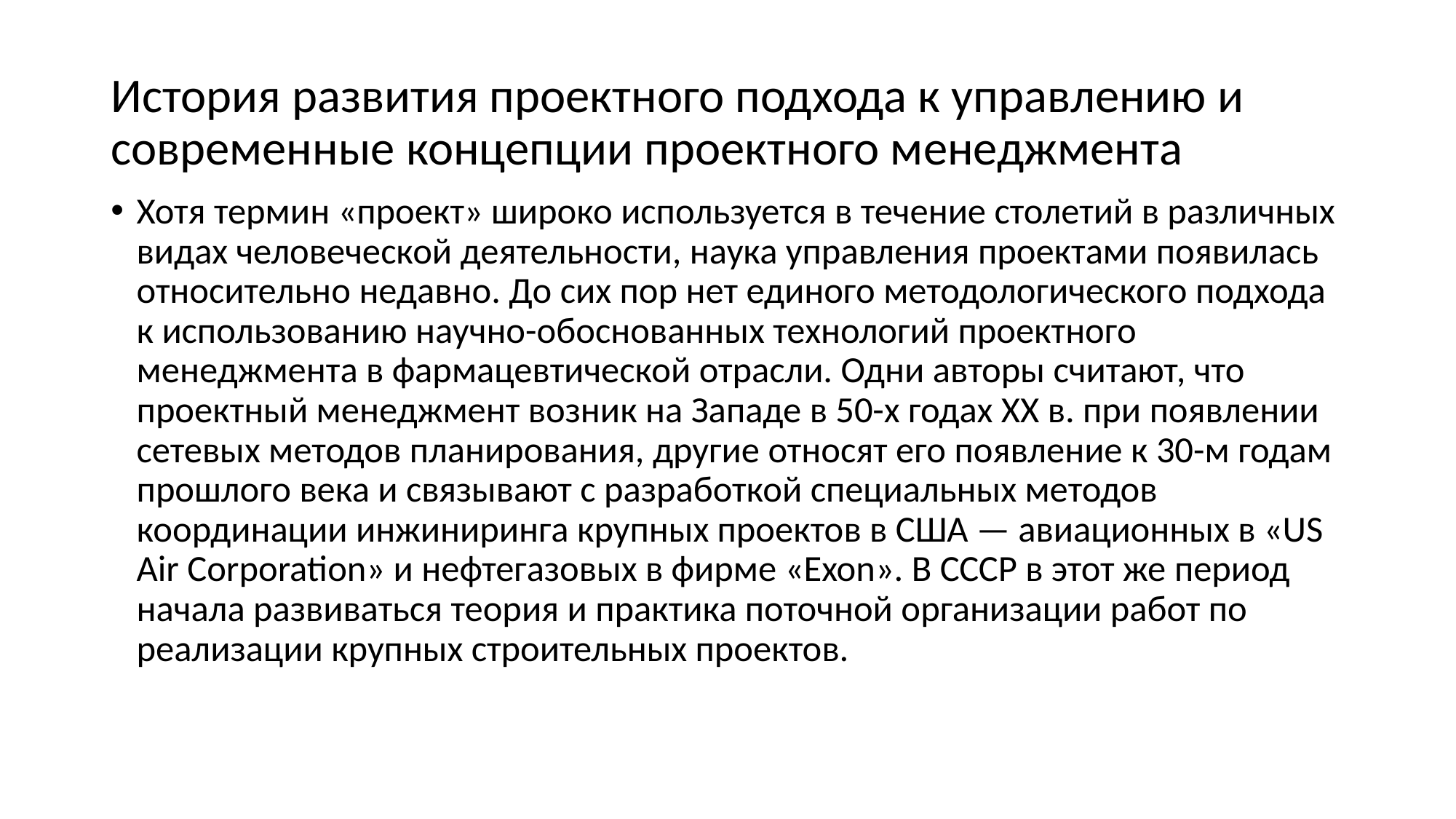

# История развития проектного подхода к управлению и современные концепции проектного менеджмента
Хотя термин «проект» широко используется в течение столетий в различных видах человеческой деятельности, наука управления проектами появилась относительно недавно. До сих пор нет единого методологического подхода к использованию научно-обоснованных технологий проектного менеджмента в фармацевтической отрасли. Одни авторы считают, что проектный менеджмент возник на Западе в 50-х годах XX в. при появлении сетевых методов планирования, другие относят его появление к 30-м годам прошлого века и связывают с разработкой специальных методов координации инжиниринга крупных проектов в США — авиационных в «US Air Corporation» и нефтегазовых в фирме «Exon». В СССР в этот же период начала развиваться теория и практика поточной организации работ по реализации крупных строительных проектов.